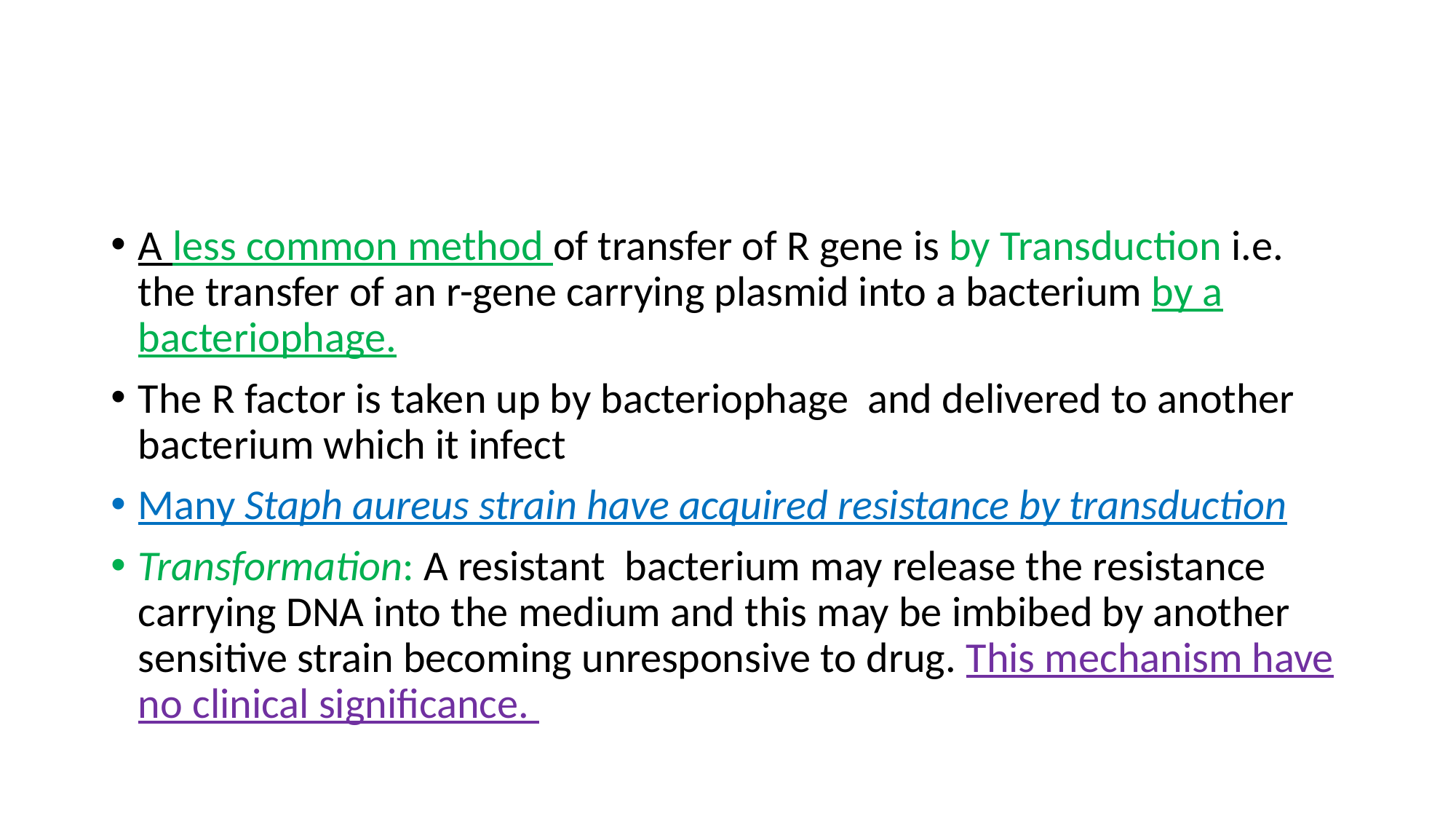

#
A less common method of transfer of R gene is by Transduction i.e. the transfer of an r-gene carrying plasmid into a bacterium by a bacteriophage.
The R factor is taken up by bacteriophage  and delivered to another bacterium which it infect
Many Staph aureus strain have acquired resistance by transduction
Transformation: A resistant  bacterium may release the resistance carrying DNA into the medium and this may be imbibed by another sensitive strain becoming unresponsive to drug. This mechanism have no clinical significance.